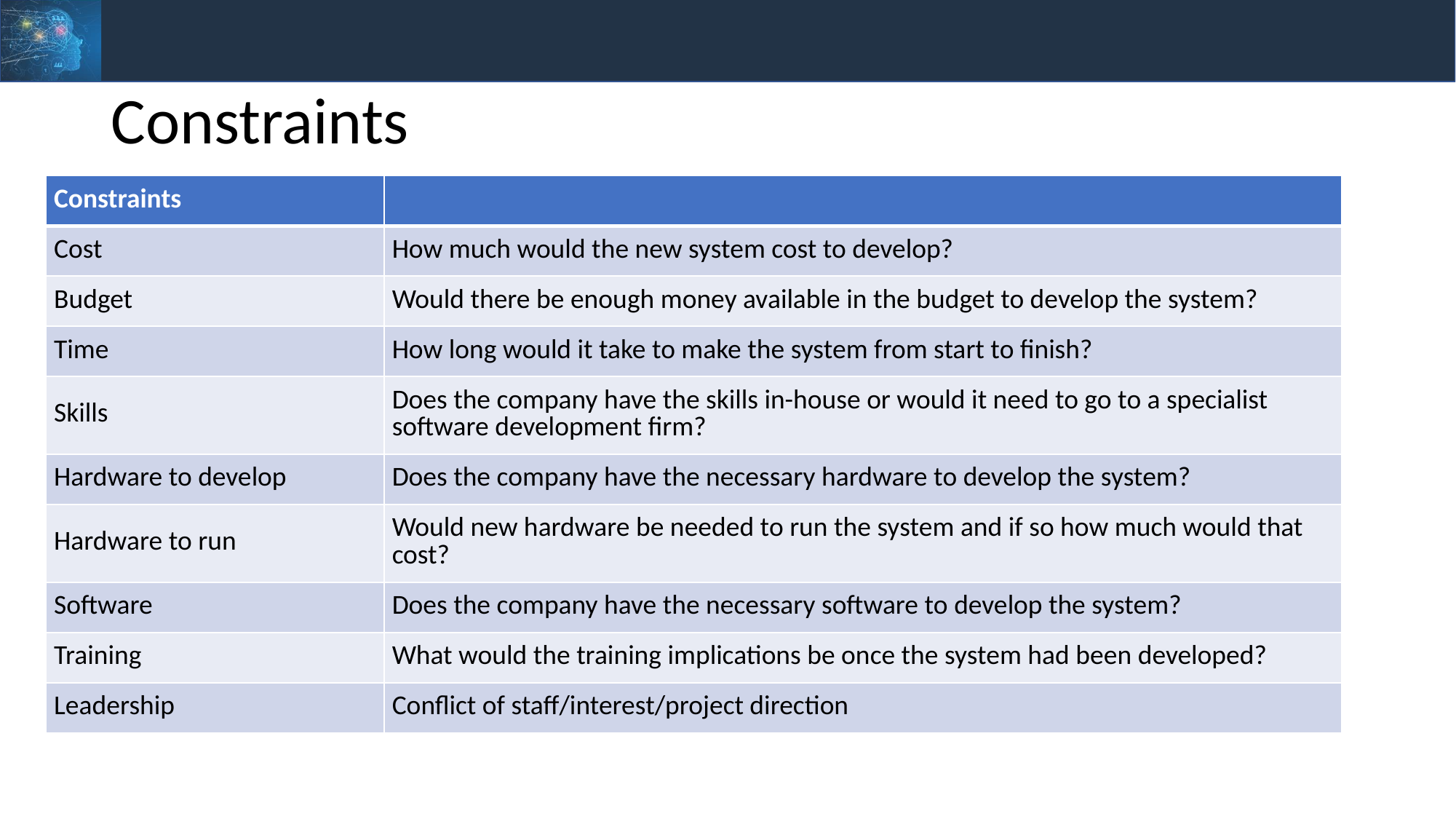

# Constraints
| Constraints |  |
| --- | --- |
| Cost | How much would the new system cost to develop? |
| Budget | Would there be enough money available in the budget to develop the system? |
| Time | How long would it take to make the system from start to finish? |
| Skills | Does the company have the skills in-house or would it need to go to a specialist software development firm? |
| Hardware to develop | Does the company have the necessary hardware to develop the system? |
| Hardware to run | Would new hardware be needed to run the system and if so how much would that cost? |
| Software | Does the company have the necessary software to develop the system? |
| Training | What would the training implications be once the system had been developed? |
| Leadership | Conflict of staff/interest/project direction |